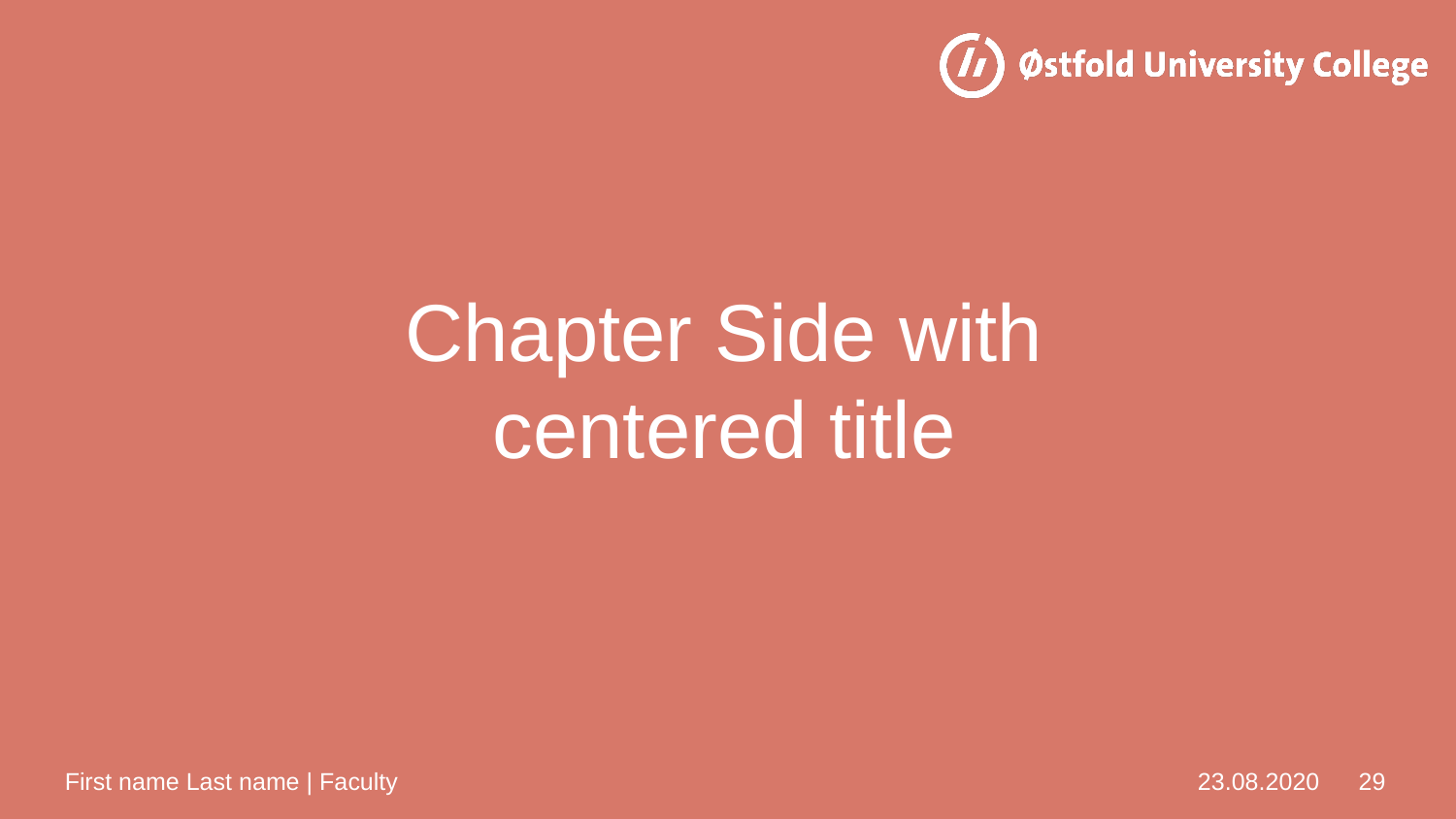

# Chapter Side with centered title
First name Last name | Faculty
29
23.08.2020